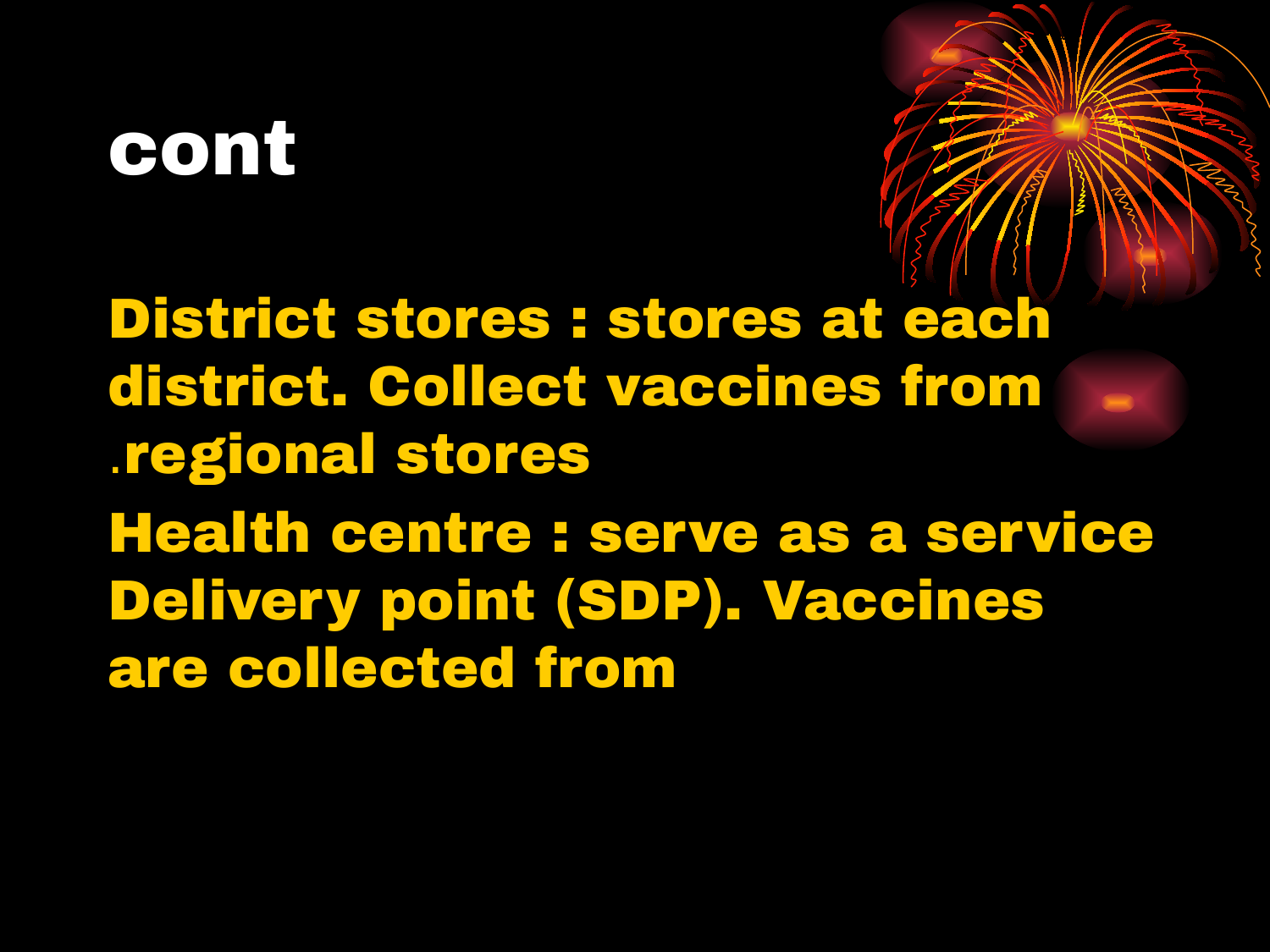

# cont
District stores : stores at each district. Collect vaccines from regional stores.
Health centre : serve as a service Delivery point (SDP). Vaccines are collected from